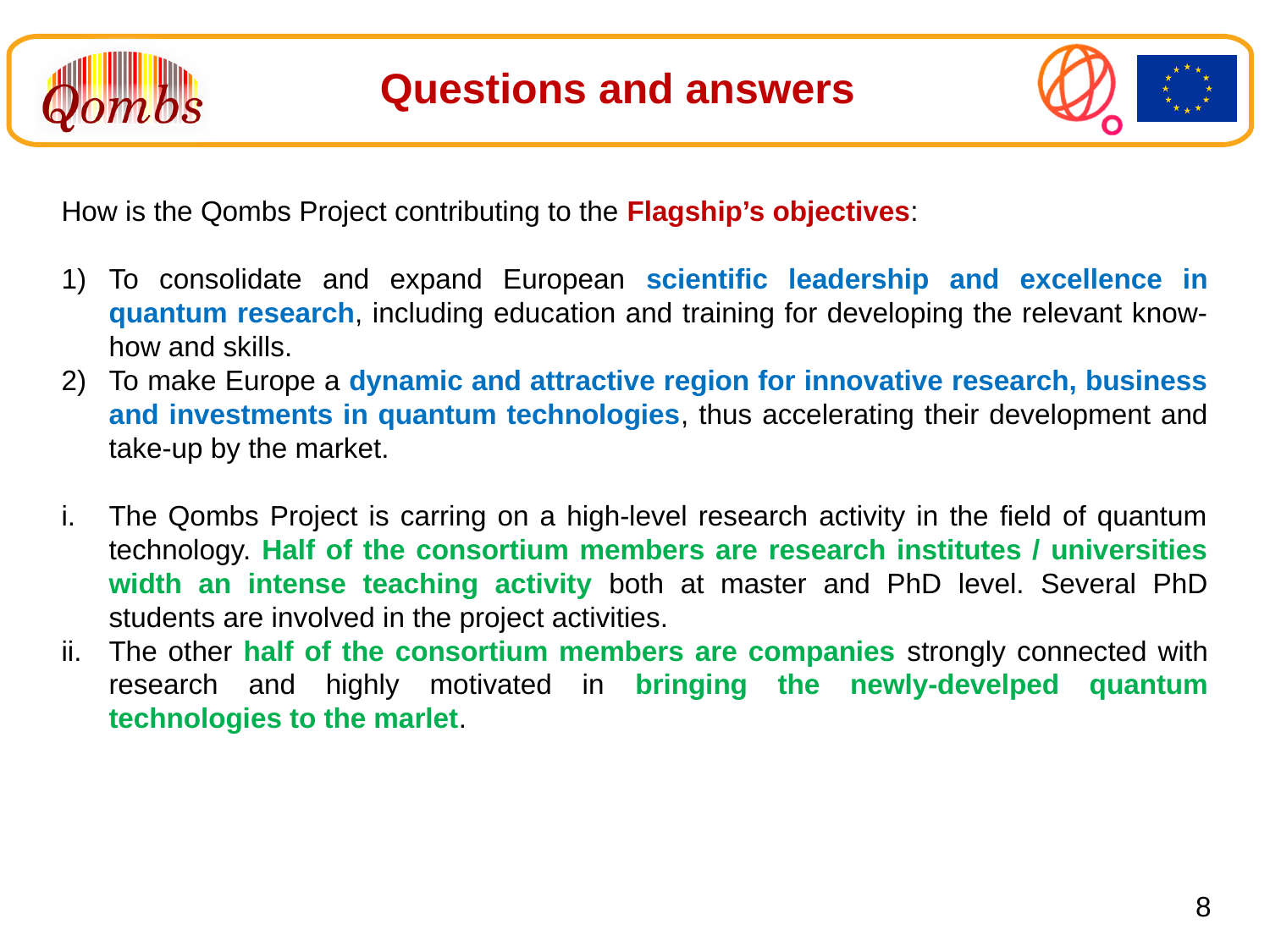

Questions and answers
How is the Qombs Project contributing to the Flagship’s objectives:

To consolidate and expand European scientific leadership and excellence in quantum research, including education and training for developing the relevant know-how and skills.
To make Europe a dynamic and attractive region for innovative research, business and investments in quantum technologies, thus accelerating their development and take-up by the market.

The Qombs Project is carring on a high-level research activity in the field of quantum technology. Half of the consortium members are research institutes / universities width an intense teaching activity both at master and PhD level. Several PhD students are involved in the project activities.
The other half of the consortium members are companies strongly connected with research and highly motivated in bringing the newly-develped quantum technologies to the marlet.

8